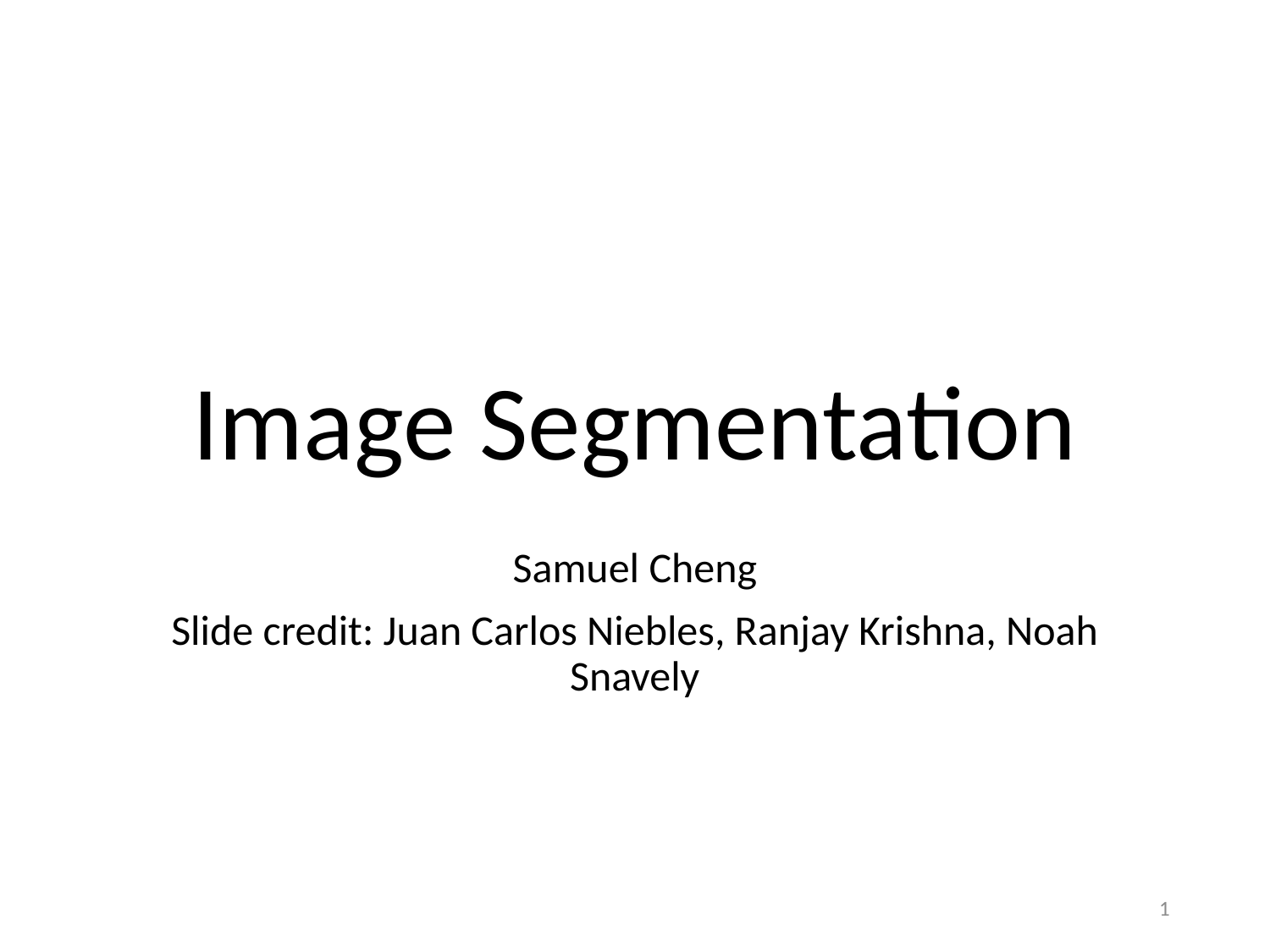

# Image Segmentation
Samuel Cheng
Slide credit: Juan Carlos Niebles, Ranjay Krishna, Noah Snavely

1